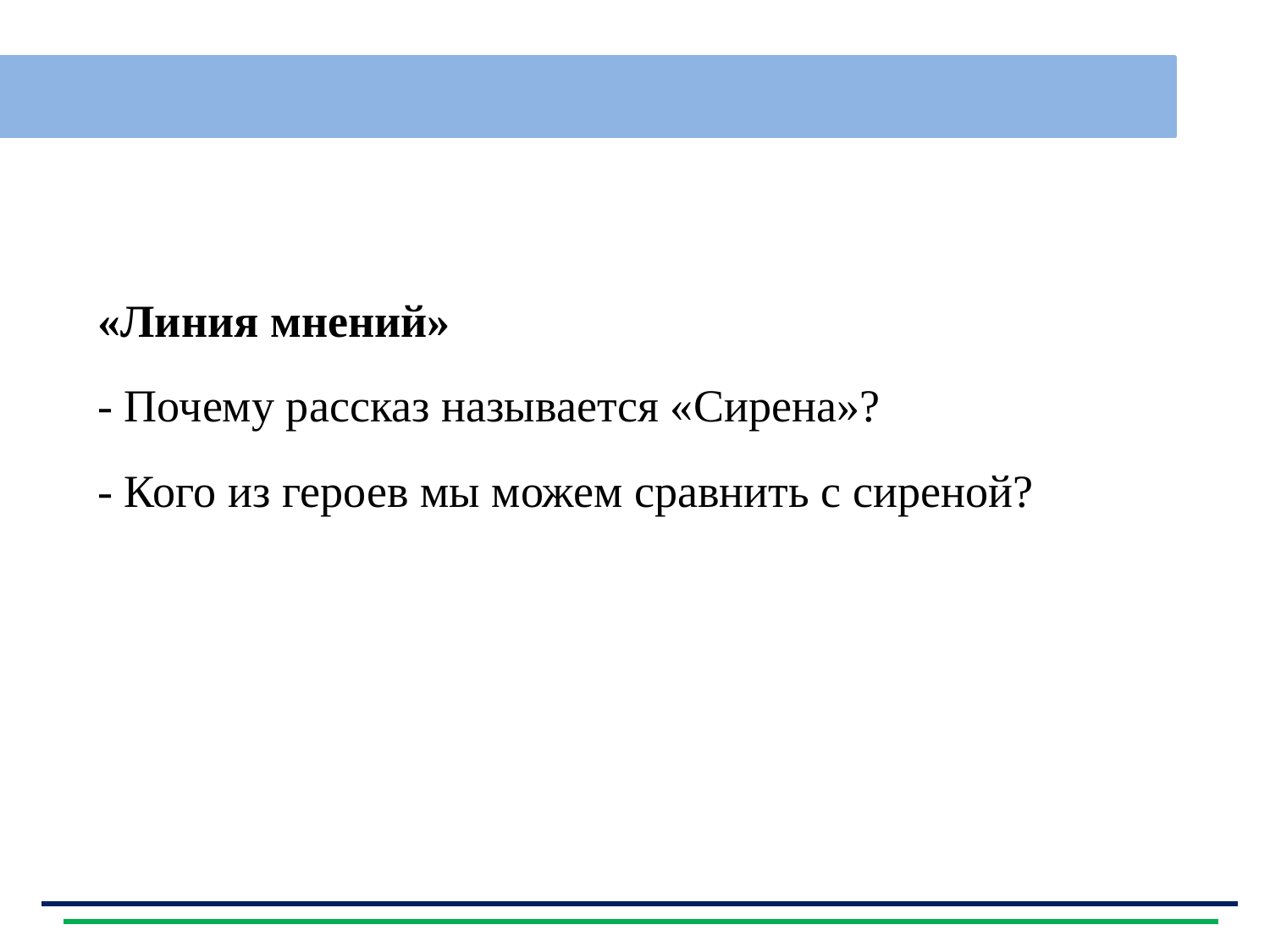

|  |
| --- |

«Линия мнений»
- Почему рассказ называется «Сирена»?
- Кого из героев мы можем сравнить с сиреной?